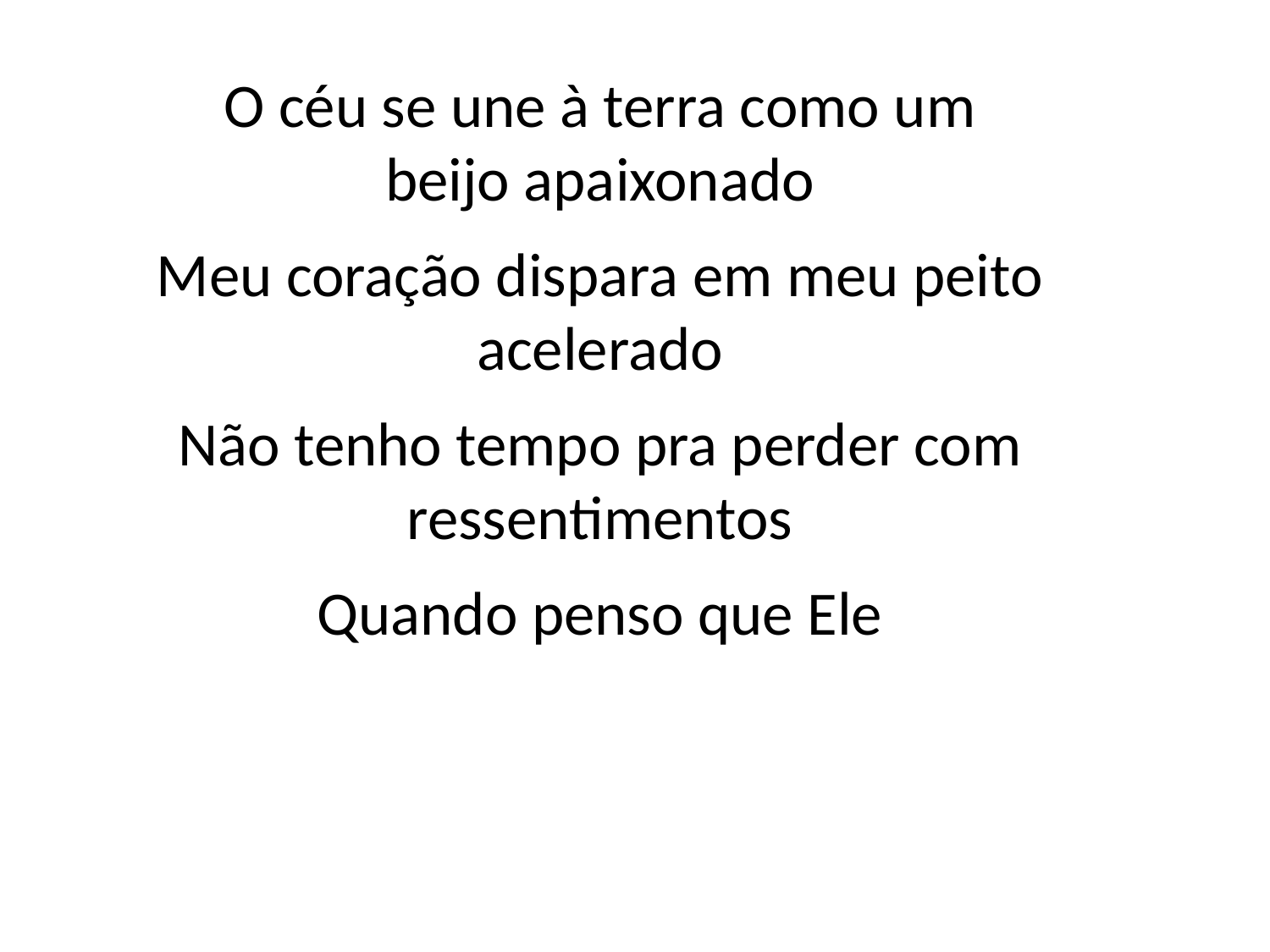

O céu se une à terra como um
beijo apaixonado

Meu coração dispara em meu peito
acelerado

Não tenho tempo pra perder com
ressentimentos

Quando penso que Ele

#